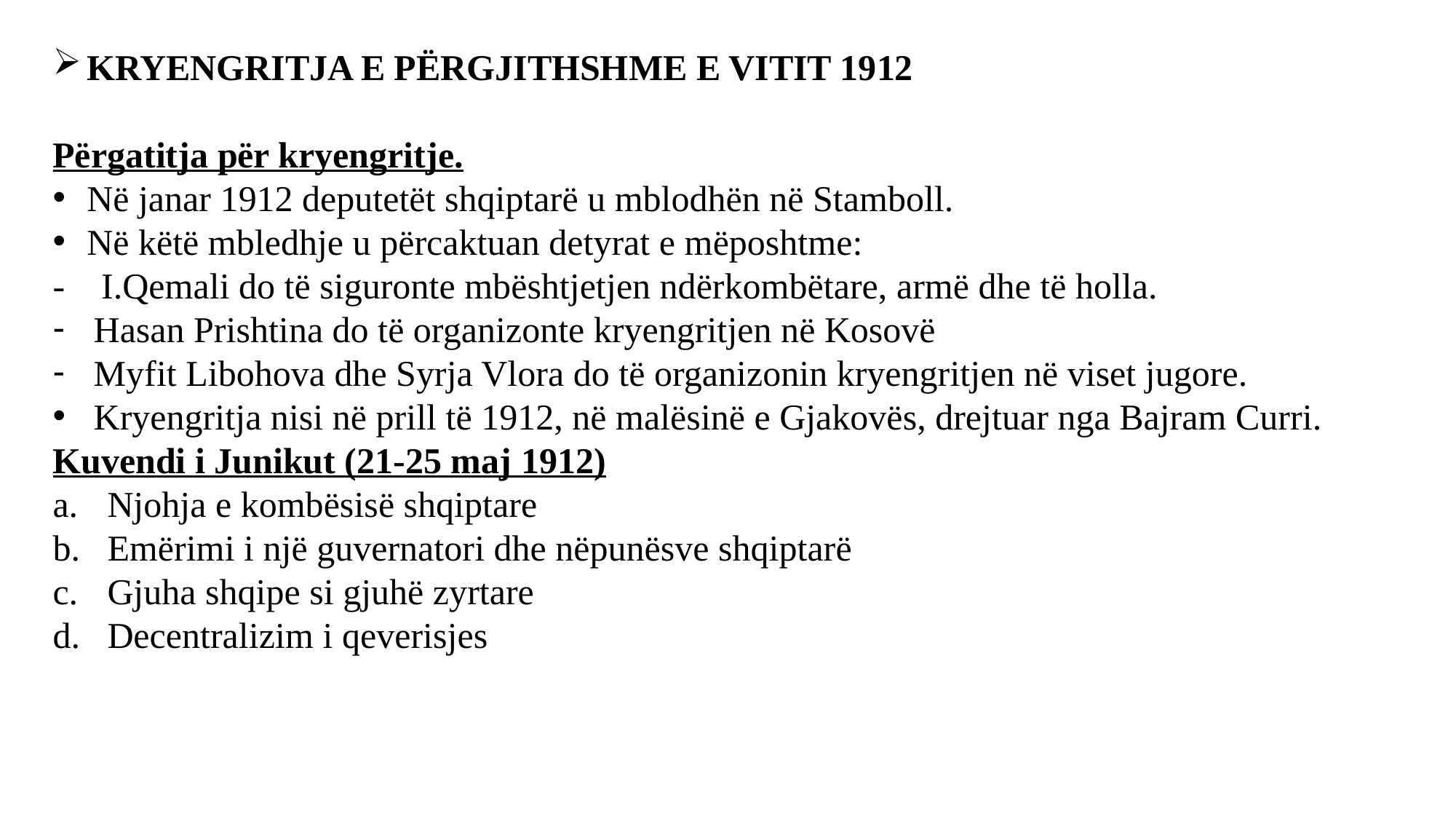

KRYENGRITJA E PËRGJITHSHME E VITIT 1912

Përgatitja për kryengritje.
Në janar 1912 deputetët shqiptarë u mblodhën në Stamboll.
Në këtë mbledhje u përcaktuan detyrat e mëposhtme:
-    I.Qemali do të siguronte mbështjetjen ndërkombëtare, armë dhe të holla.
Hasan Prishtina do të organizonte kryengritjen në Kosovë
Myfit Libohova dhe Syrja Vlora do të organizonin kryengritjen në viset jugore.
Kryengritja nisi në prill të 1912, në malësinë e Gjakovës, drejtuar nga Bajram Curri.
Kuvendi i Junikut (21-25 maj 1912)
Njohja e kombësisë shqiptare
Emërimi i një guvernatori dhe nëpunësve shqiptarë
Gjuha shqipe si gjuhë zyrtare
Decentralizim i qeverisjes